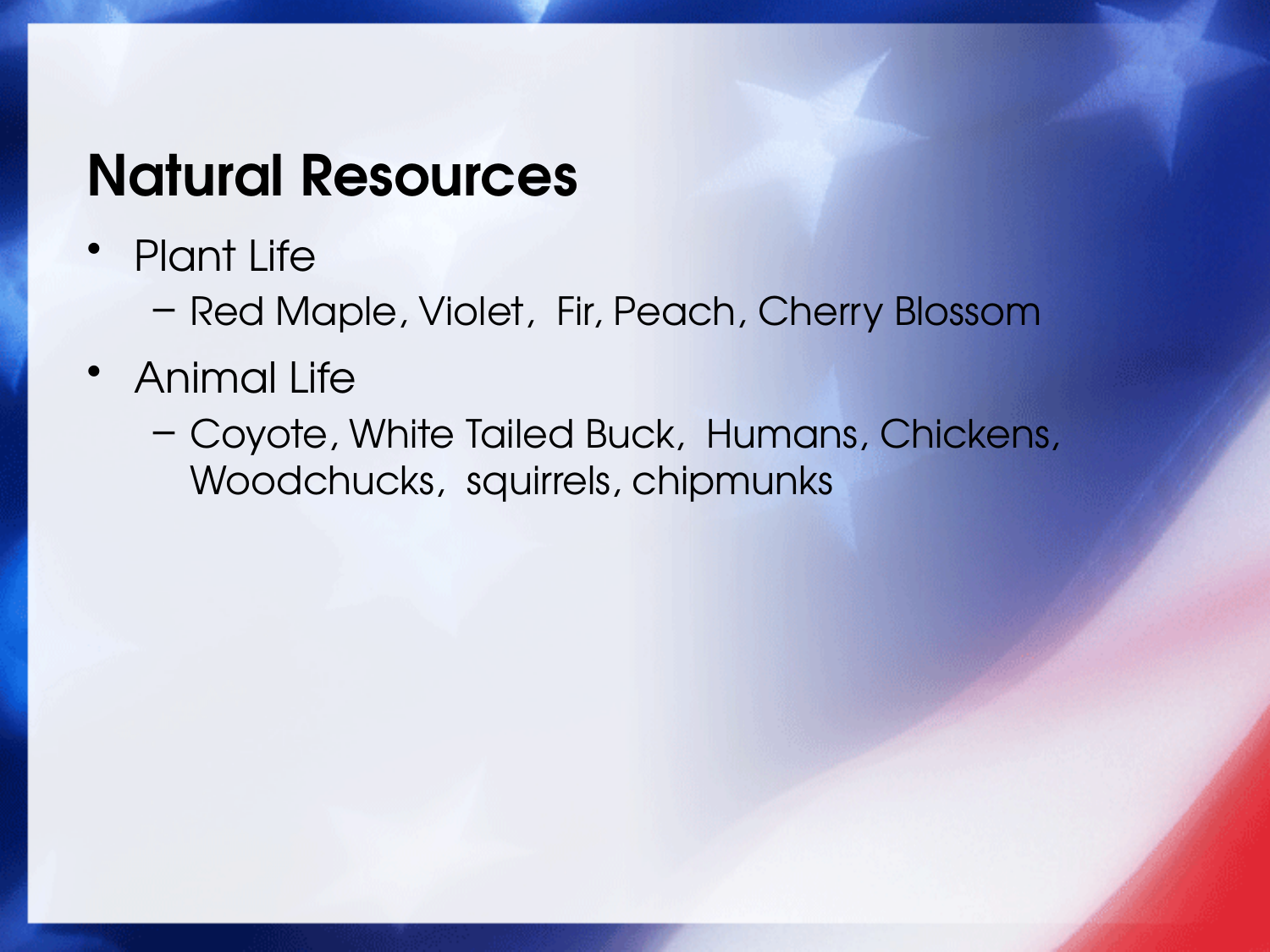

# Natural Resources
Plant Life
Red Maple, Violet,  Fir, Peach, Cherry Blossom
Animal Life
Coyote, White Tailed Buck,  Humans, Chickens,  Woodchucks,  squirrels, chipmunks